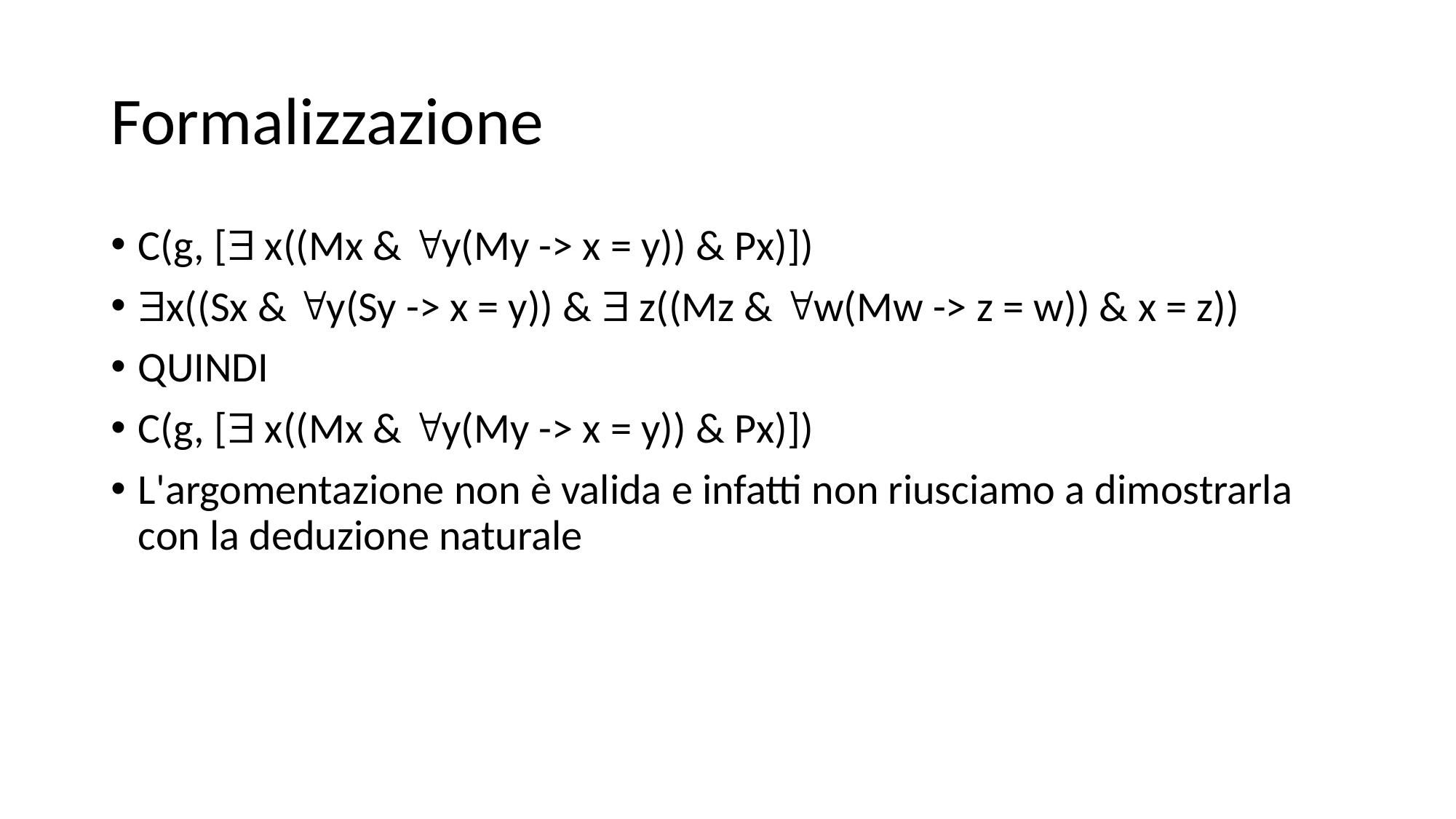

# Formalizzazione
C(g, [∃ x((Mx & ∀y(My -> x = y)) & Px)])
∃x((Sx & ∀y(Sy -> x = y)) & ∃ z((Mz & ∀w(Mw -> z = w)) & x = z))
QUINDI
C(g, [∃ x((Mx & ∀y(My -> x = y)) & Px)])
L'argomentazione non è valida e infatti non riusciamo a dimostrarla con la deduzione naturale